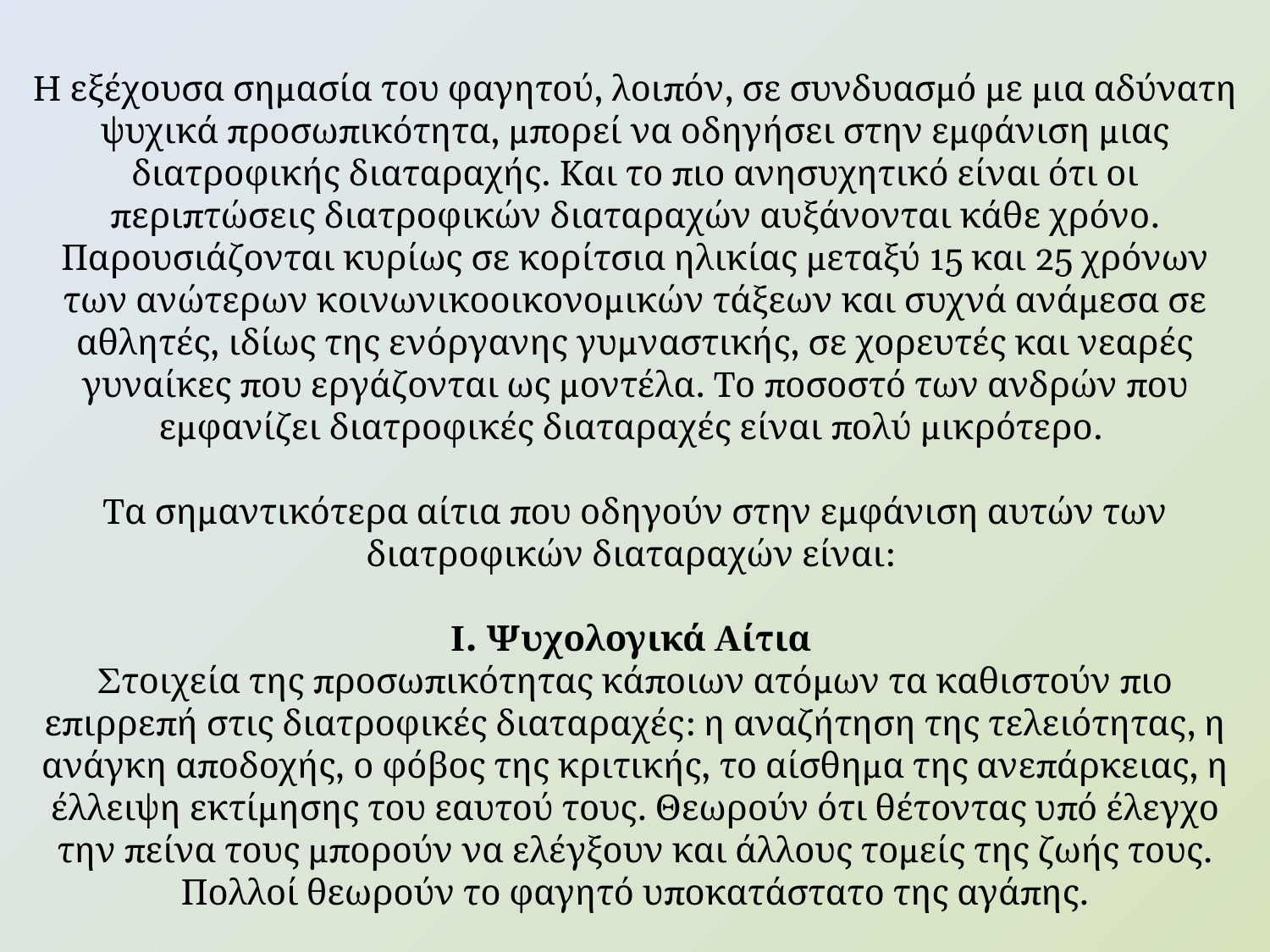

Η εξέχουσα σημασία του φαγητού, λοιπόν, σε συνδυασμό με μια αδύνατη ψυχικά προσωπικότητα, μπορεί να οδηγήσει στην εμφάνιση μιας διατροφικής διαταραχής. Και το πιο ανησυχητικό είναι ότι οι περιπτώσεις διατροφικών διαταραχών αυξάνονται κάθε χρόνο. Παρουσιάζονται κυρίως σε κορίτσια ηλικίας μεταξύ 15 και 25 χρόνων των ανώτερων κοινωνικοοικονομικών τάξεων και συχνά ανάμεσα σε αθλητές, ιδίως της ενόργανης γυμναστικής, σε χορευτές και νεαρές γυναίκες που εργάζονται ως μοντέλα. Το ποσοστό των ανδρών που εμφανίζει διατροφικές διαταραχές είναι πολύ μικρότερο.

Τα σημαντικότερα αίτια που οδηγούν στην εμφάνιση αυτών των διατροφικών διαταραχών είναι:

Ι. Ψυχολογικά Αίτια
Στοιχεία της προσωπικότητας κάποιων ατόμων τα καθιστούν πιο επιρρεπή στις διατροφικές διαταραχές: η αναζήτηση της τελειότητας, η ανάγκη αποδοχής, ο φόβος της κριτικής, το αίσθημα της ανεπάρκειας, η έλλειψη εκτίμησης του εαυτού τους. Θεωρούν ότι θέτοντας υπό έλεγχο την πείνα τους μπορούν να ελέγξουν και άλλους τομείς της ζωής τους. Πολλοί θεωρούν το φαγητό υποκατάστατο της αγάπης.